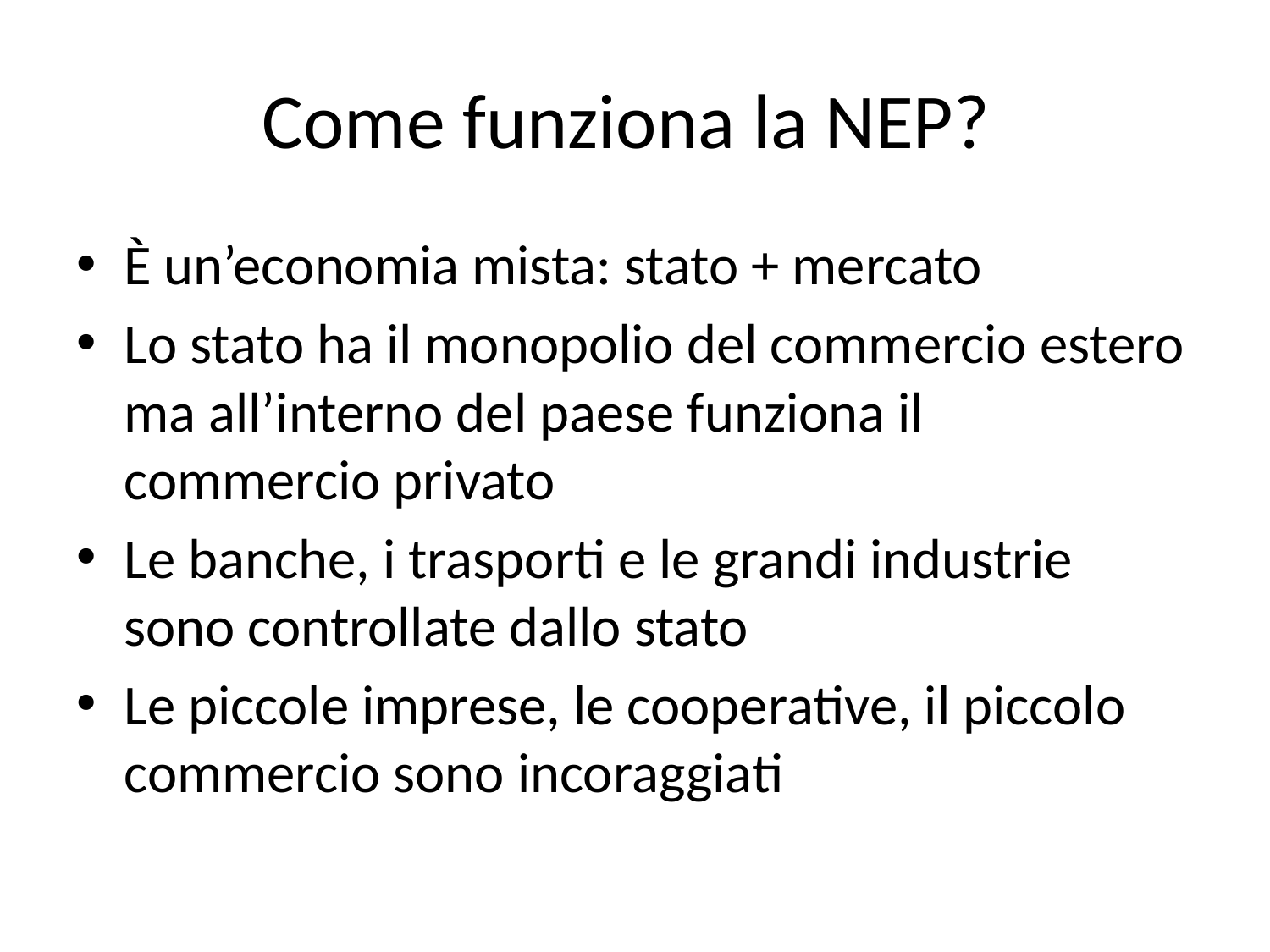

# Come funziona la NEP?
È un’economia mista: stato + mercato
Lo stato ha il monopolio del commercio estero ma all’interno del paese funziona il commercio privato
Le banche, i trasporti e le grandi industrie sono controllate dallo stato
Le piccole imprese, le cooperative, il piccolo commercio sono incoraggiati